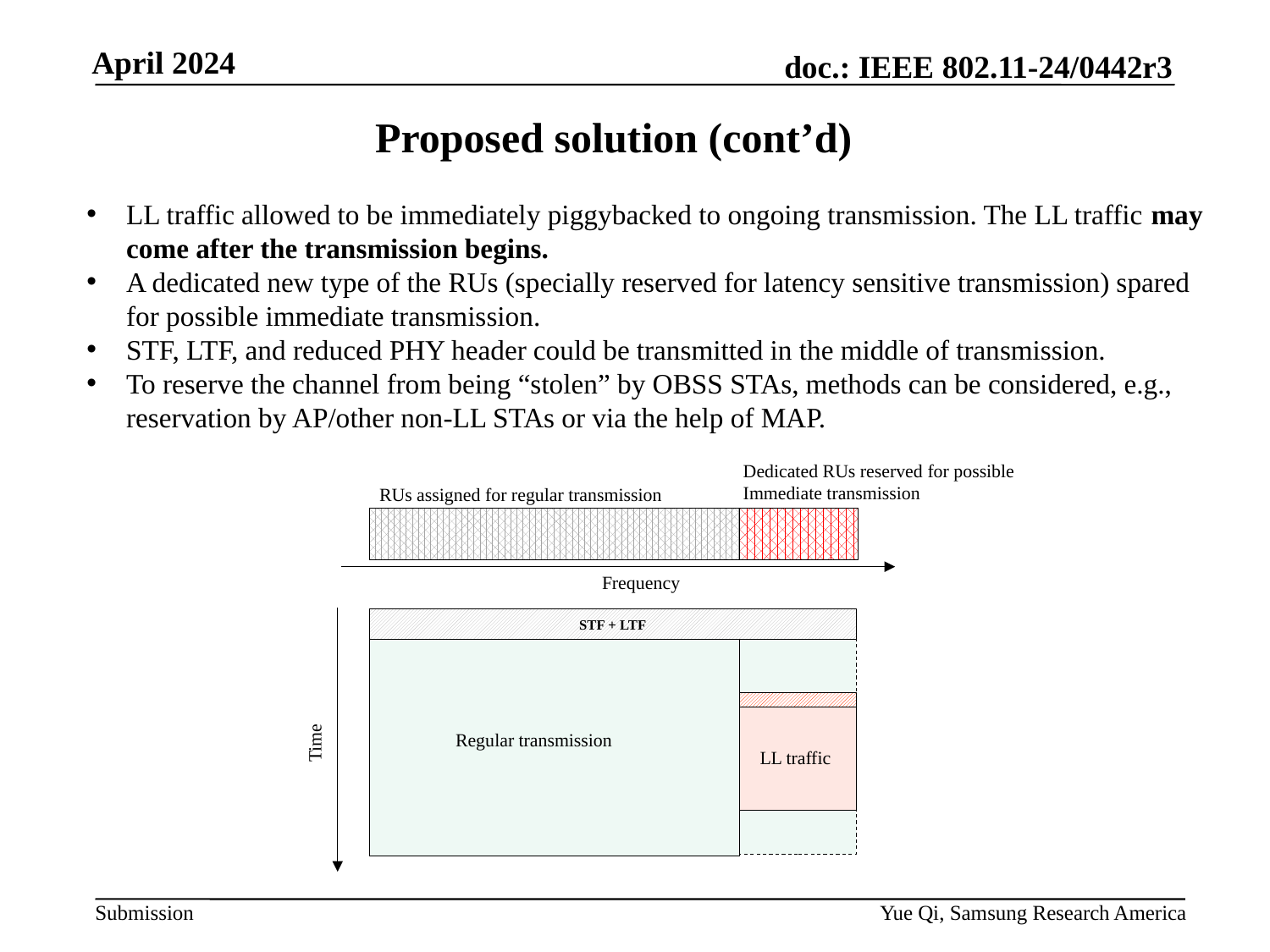

# Proposed solution (cont’d)
LL traffic allowed to be immediately piggybacked to ongoing transmission. The LL traffic may come after the transmission begins.
A dedicated new type of the RUs (specially reserved for latency sensitive transmission) spared for possible immediate transmission.
STF, LTF, and reduced PHY header could be transmitted in the middle of transmission.
To reserve the channel from being “stolen” by OBSS STAs, methods can be considered, e.g., reservation by AP/other non-LL STAs or via the help of MAP.
Dedicated RUs reserved for possible
Immediate transmission
RUs assigned for regular transmission

Frequency
STF + LTF

Time
Regular transmission
LL traffic
Yue Qi, Samsung Research America